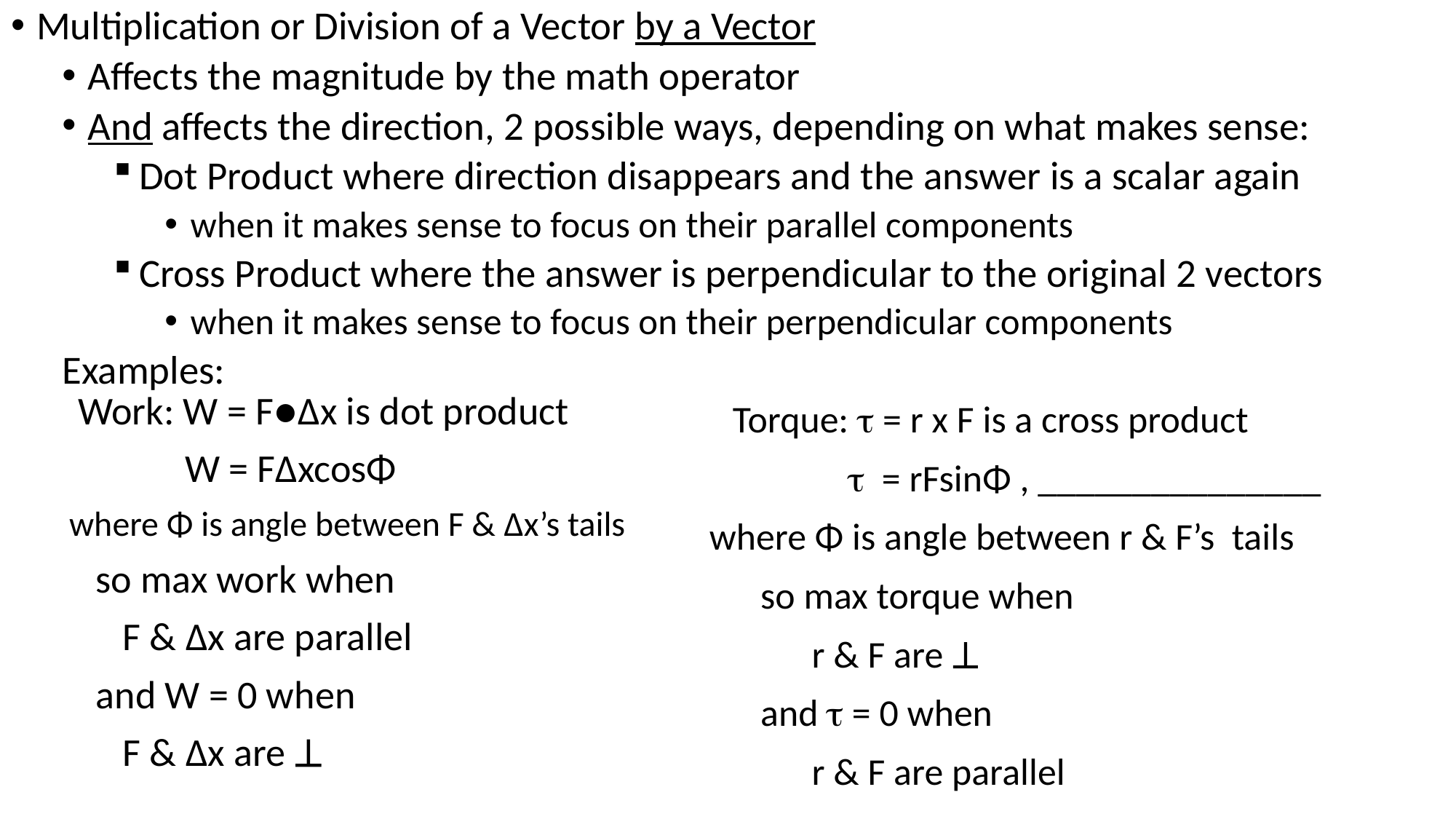

Multiplication or Division of a Vector by a Vector
Affects the magnitude by the math operator
And affects the direction, 2 possible ways, depending on what makes sense:
Dot Product where direction disappears and the answer is a scalar again
when it makes sense to focus on their parallel components
Cross Product where the answer is perpendicular to the original 2 vectors
when it makes sense to focus on their perpendicular components
Examples:
 Work: W = F●Δx is dot product
             W = FΔxcosΦ
where Φ is angle between F & Δx’s tails
   so max work when
      F & Δx are parallel
   and W = 0 when
      F & Δx are ⊥
   Torque: τ = r x F is a cross product
 	    τ  = rFsinΦ , _______________
where Φ is angle between r & F’s  tails
      so max torque when
            r & F are ⊥
      and τ = 0 when
            r & F are parallel